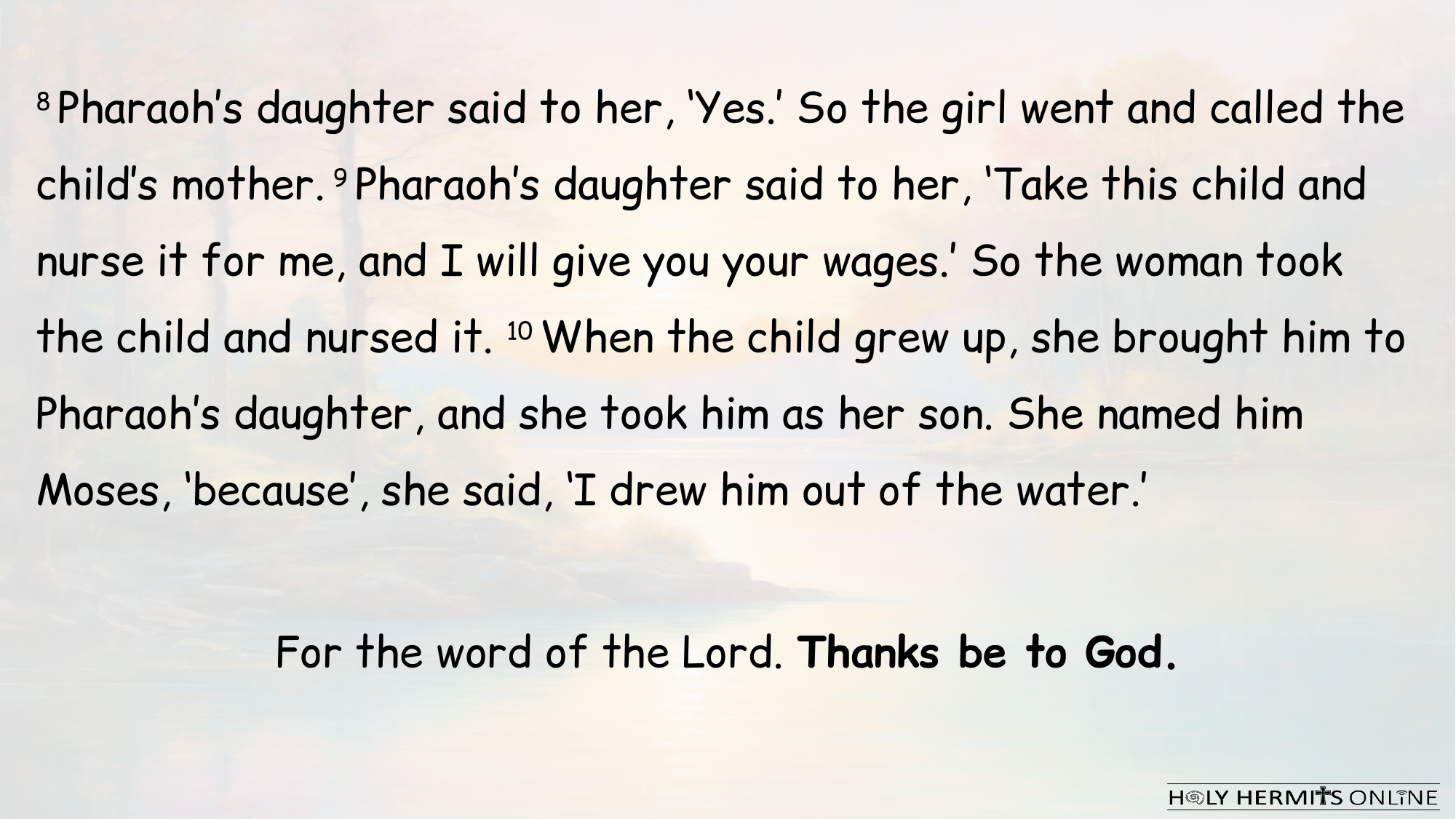

8 Pharaoh’s daughter said to her, ‘Yes.’ So the girl went and called the child’s mother. 9 Pharaoh’s daughter said to her, ‘Take this child and nurse it for me, and I will give you your wages.’ So the woman took the child and nursed it. 10 When the child grew up, she brought him to Pharaoh’s daughter, and she took him as her son. She named him Moses, ‘because’, she said, ‘I drew him out of the water.’
For the word of the Lord. Thanks be to God.​